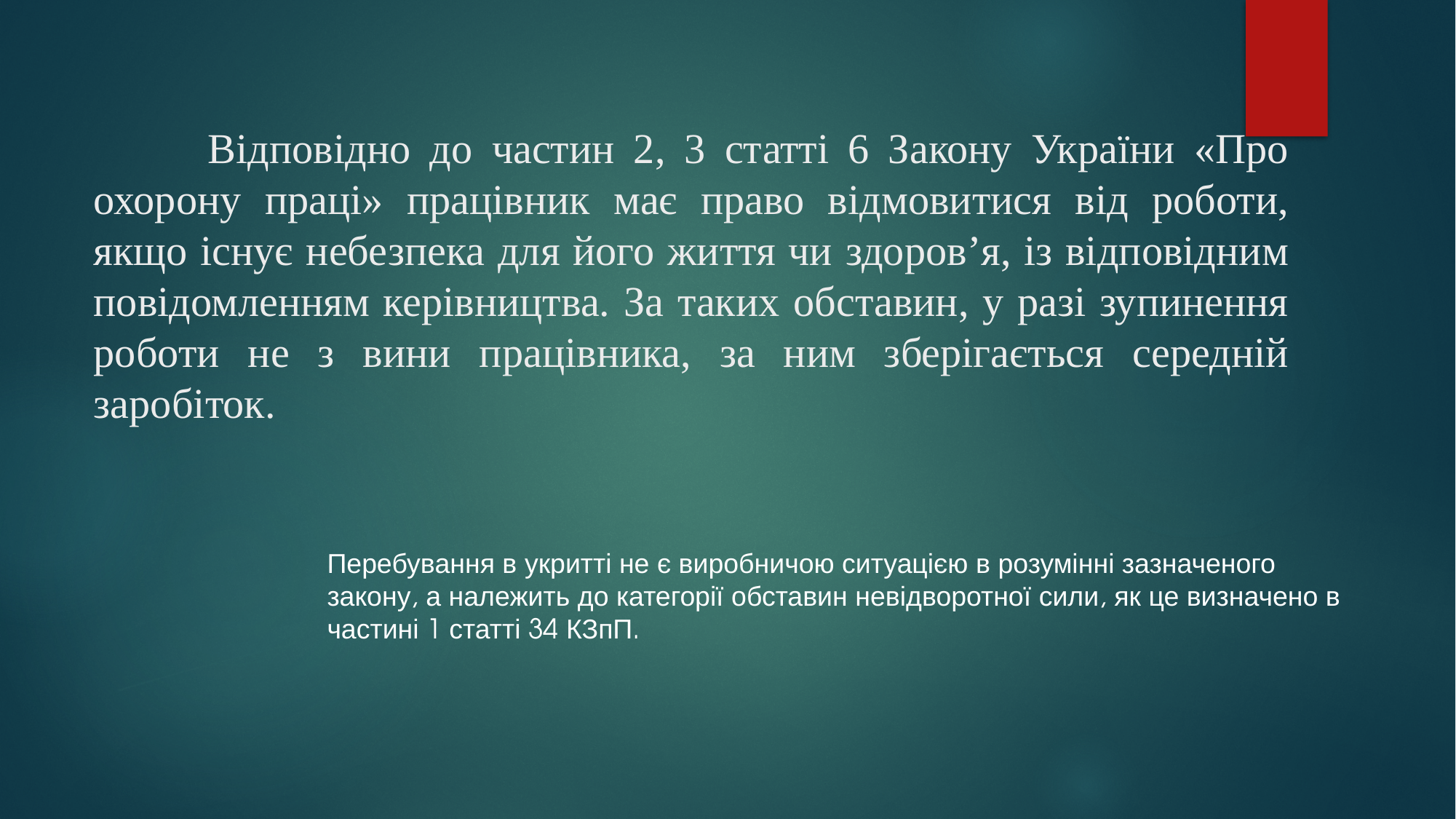

# Відповідно до частин 2, 3 статті 6 Закону України «Про охорону праці» працівник має право відмовитися від роботи, якщо існує небезпека для його життя чи здоров’я, із відповідним повідомленням керівництва. За таких обставин, у разі зупинення роботи не з вини працівника, за ним зберігається середній заробіток.
Перебування в укритті не є виробничою ситуацією в розумінні зазначеного закону, а належить до категорії обставин невідворотної сили, як це визначено в частині 1 статті 34 КЗпП.